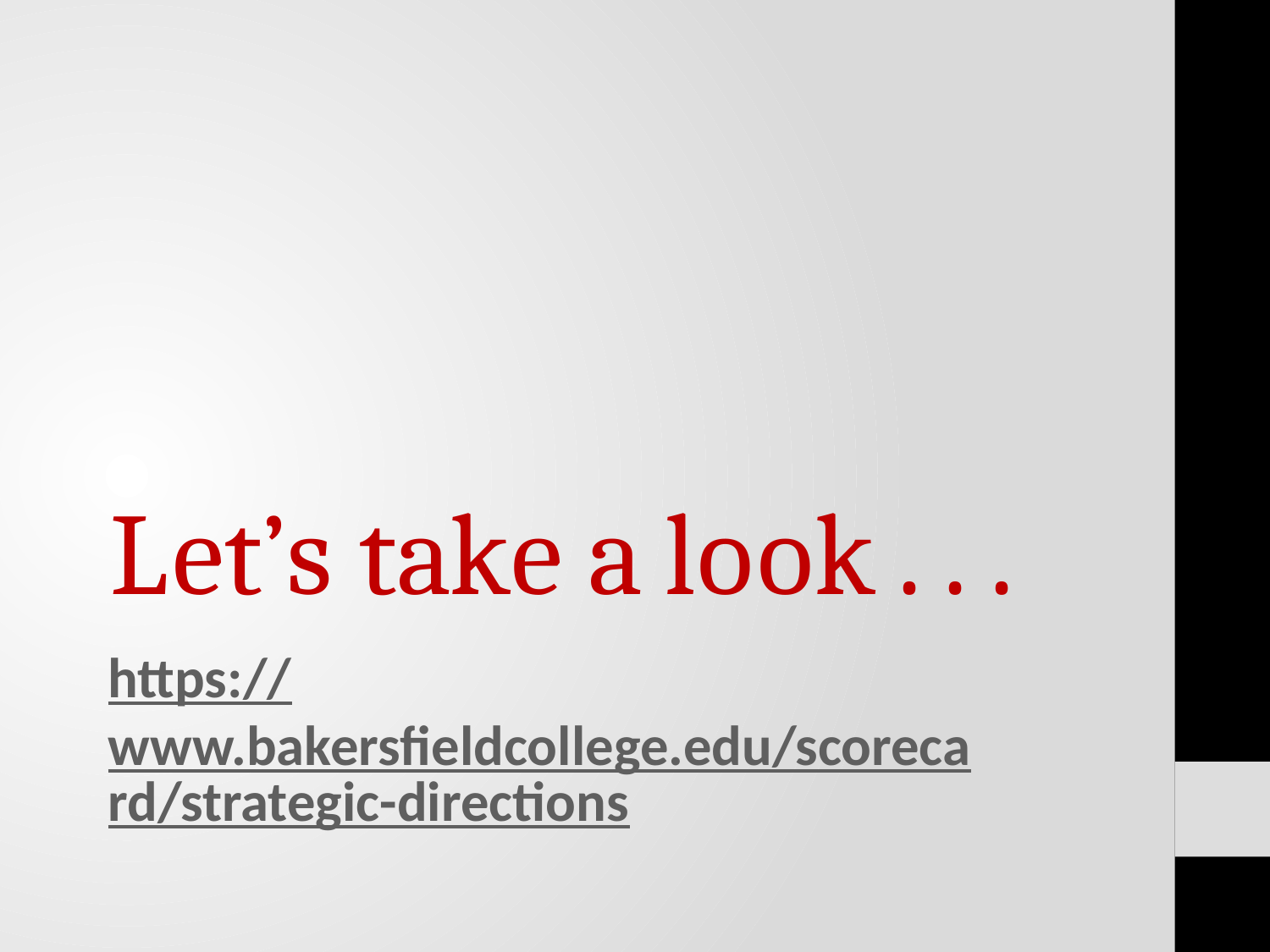

# Let’s take a look . . .
https://www.bakersfieldcollege.edu/scorecard/strategic-directions